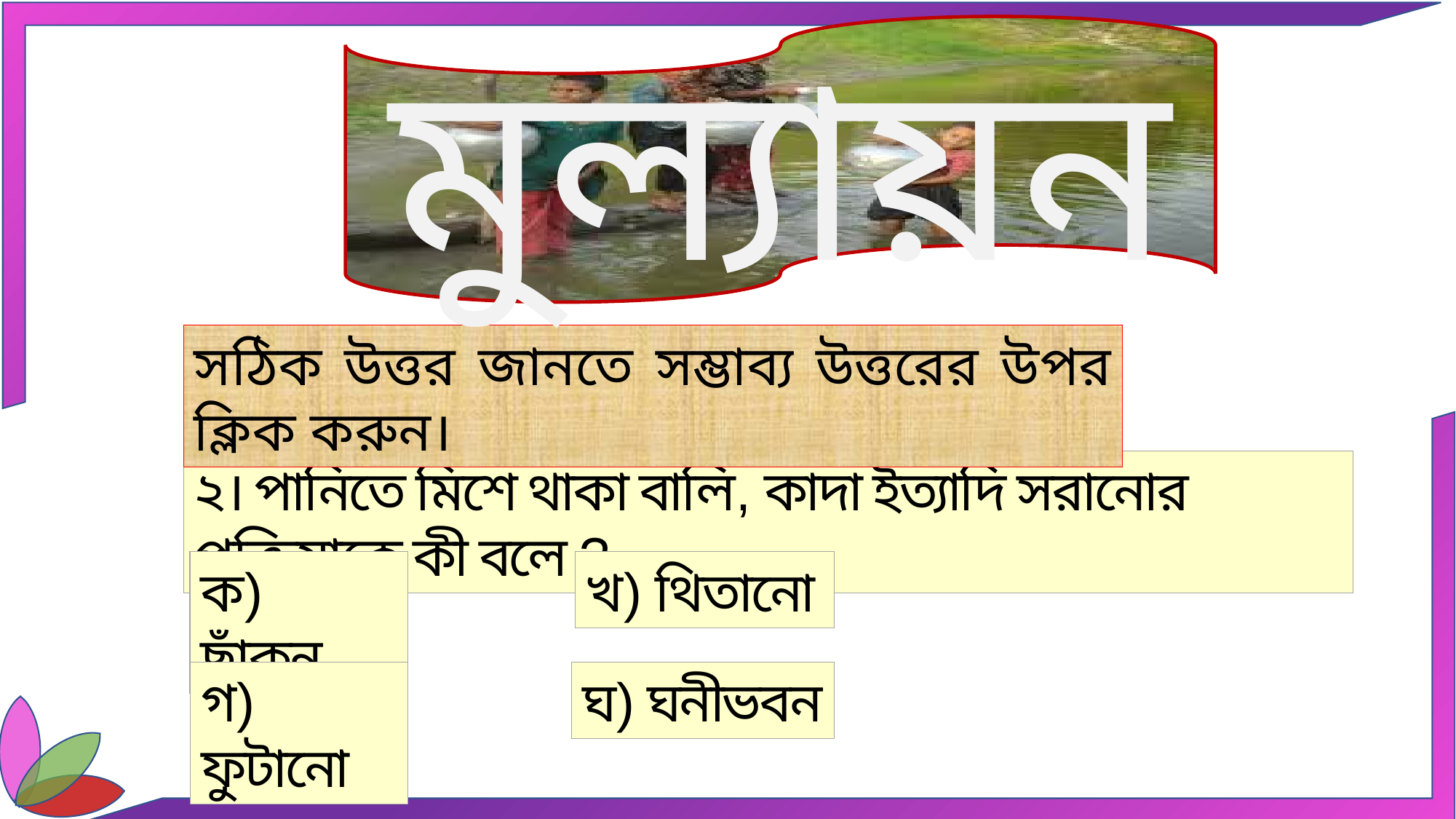

মুল্যায়ন
সঠিক উত্তর জানতে সম্ভাব্য উত্তরের উপর ক্লিক করুন।
২। পানিতে মিশে থাকা বালি, কাদা ইত্যাদি সরানোর প্রক্রিয়াকে কী বলে ?
ক) ছাঁকন
খ) থিতানো
গ) ফুটানো
ঘ) ঘনীভবন